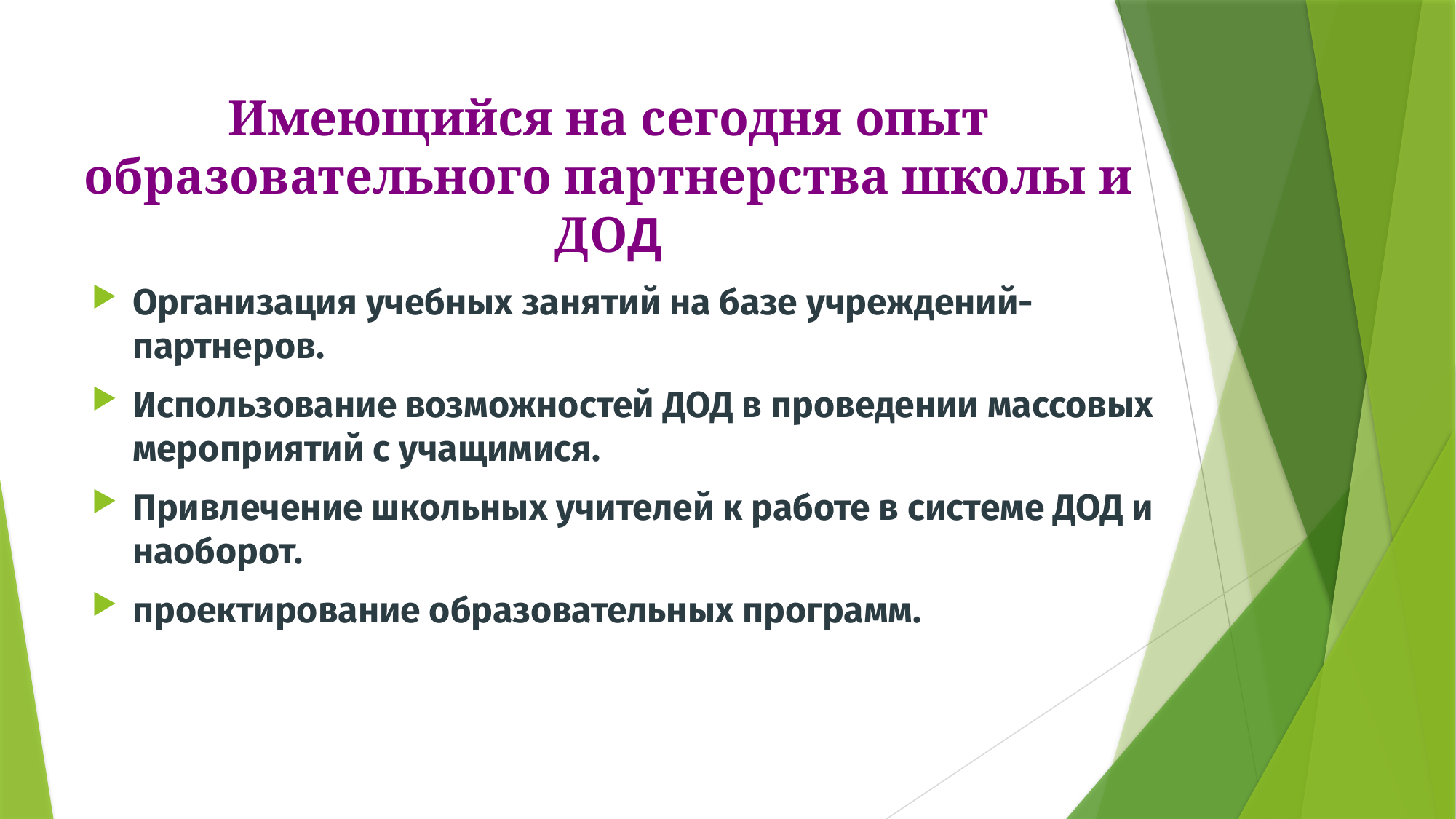

# Имеющийся на сегодня опыт образовательного партнерства школы и ДОД
Организация учебных занятий на базе учреждений-партнеров.
Использование возможностей ДОД в проведении массовых мероприятий с учащимися.
Привлечение школьных учителей к работе в системе ДОД и наоборот.
проектирование образовательных программ.